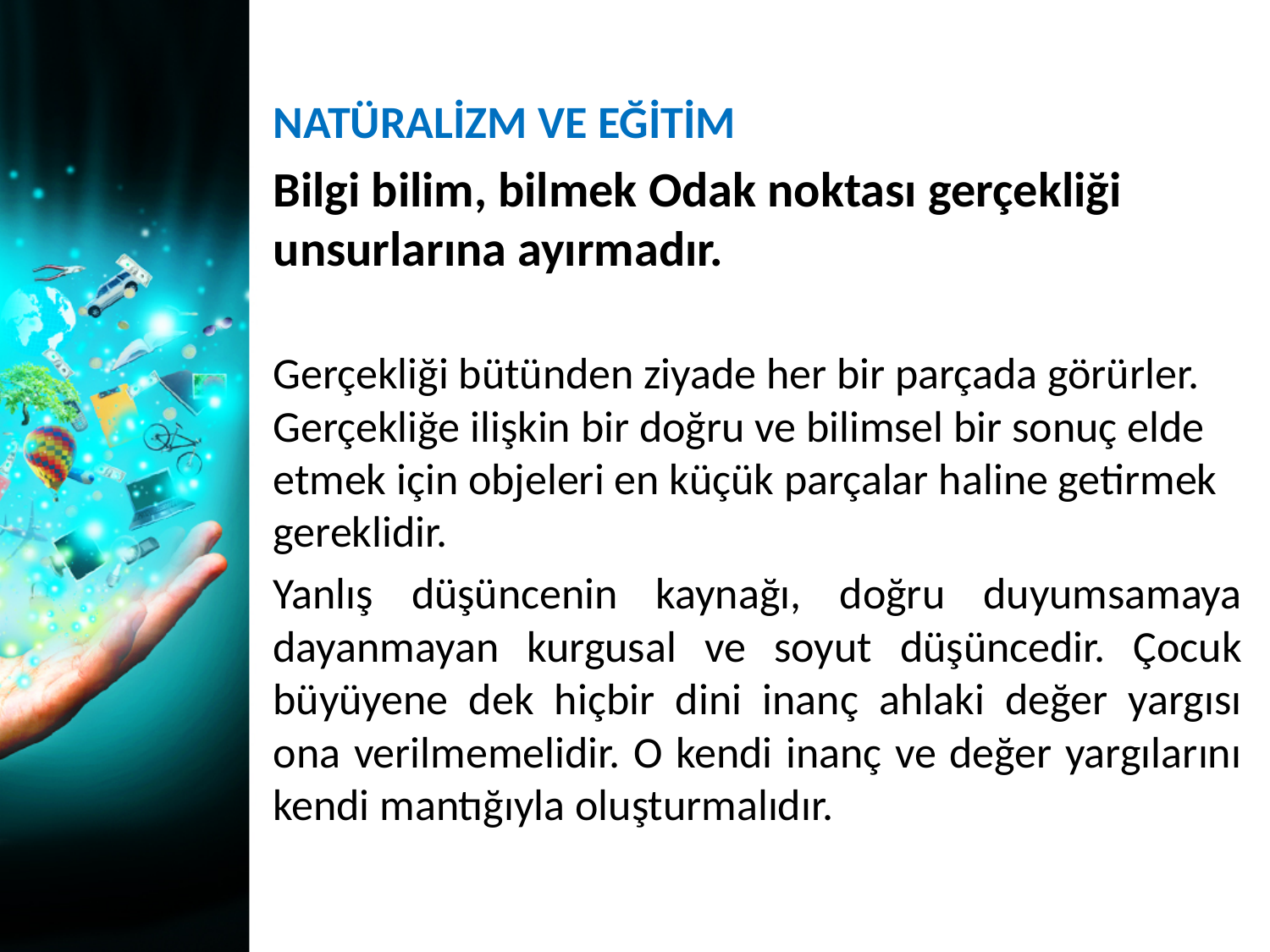

NATÜRALİZM VE EĞİTİM
Bilgi bilim, bilmek Odak noktası gerçekliği unsurlarına ayırmadır.
Gerçekliği bütünden ziyade her bir parçada görürler. Gerçekliğe ilişkin bir doğru ve bilimsel bir sonuç elde etmek için objeleri en küçük parçalar haline getirmek gereklidir.
Yanlış düşüncenin kaynağı, doğru duyumsamaya dayanmayan kurgusal ve soyut düşüncedir. Çocuk büyüyene dek hiçbir dini inanç ahlaki değer yargısı ona verilmemelidir. O kendi inanç ve değer yargılarını kendi mantığıyla oluşturmalıdır.